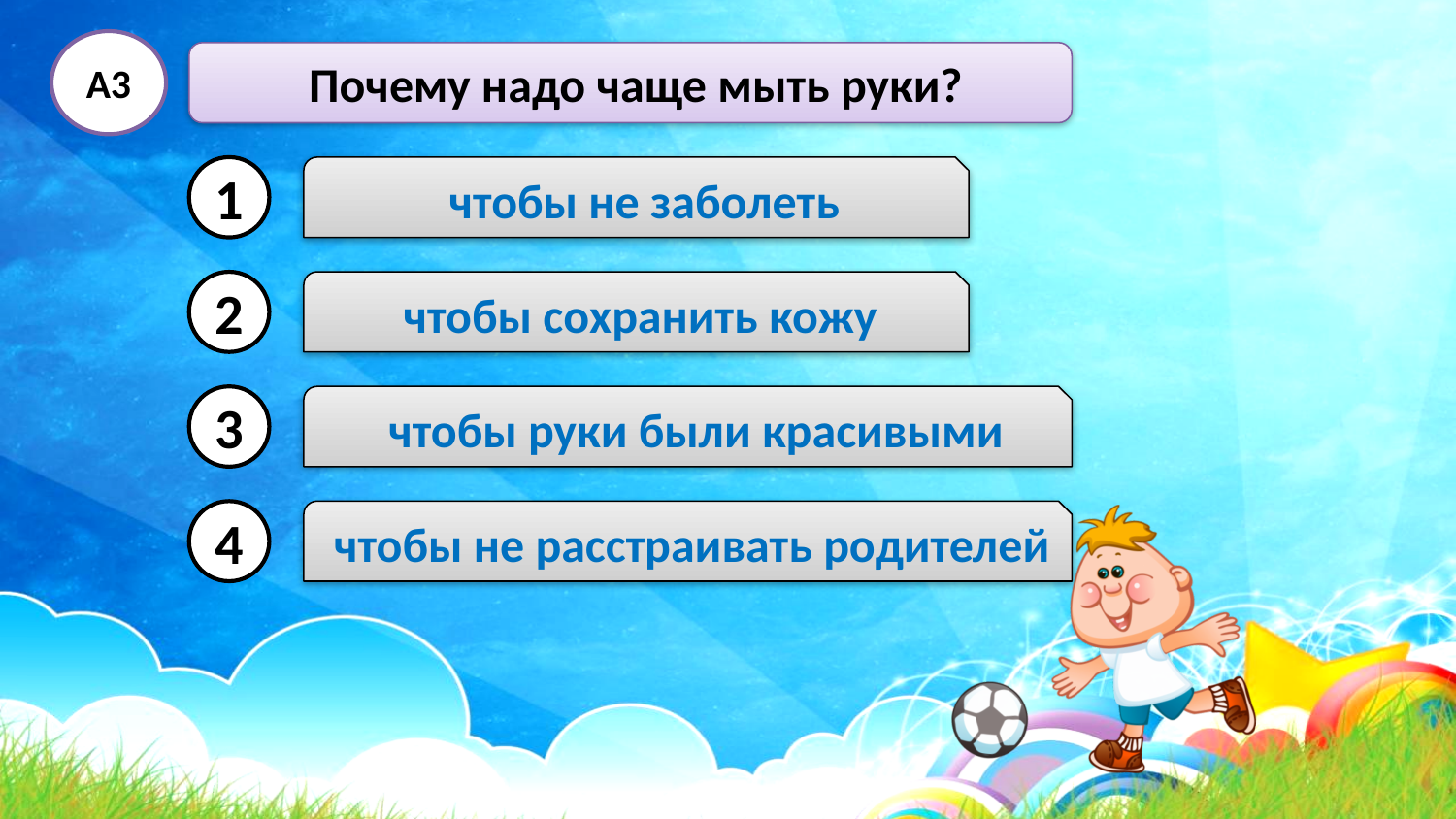

А3
 Почему надо чаще мыть руки?
1
  чтобы не заболеть
2
 чтобы сохранить кожу
3
  чтобы руки были красивыми
4
 чтобы не расстраивать родителей